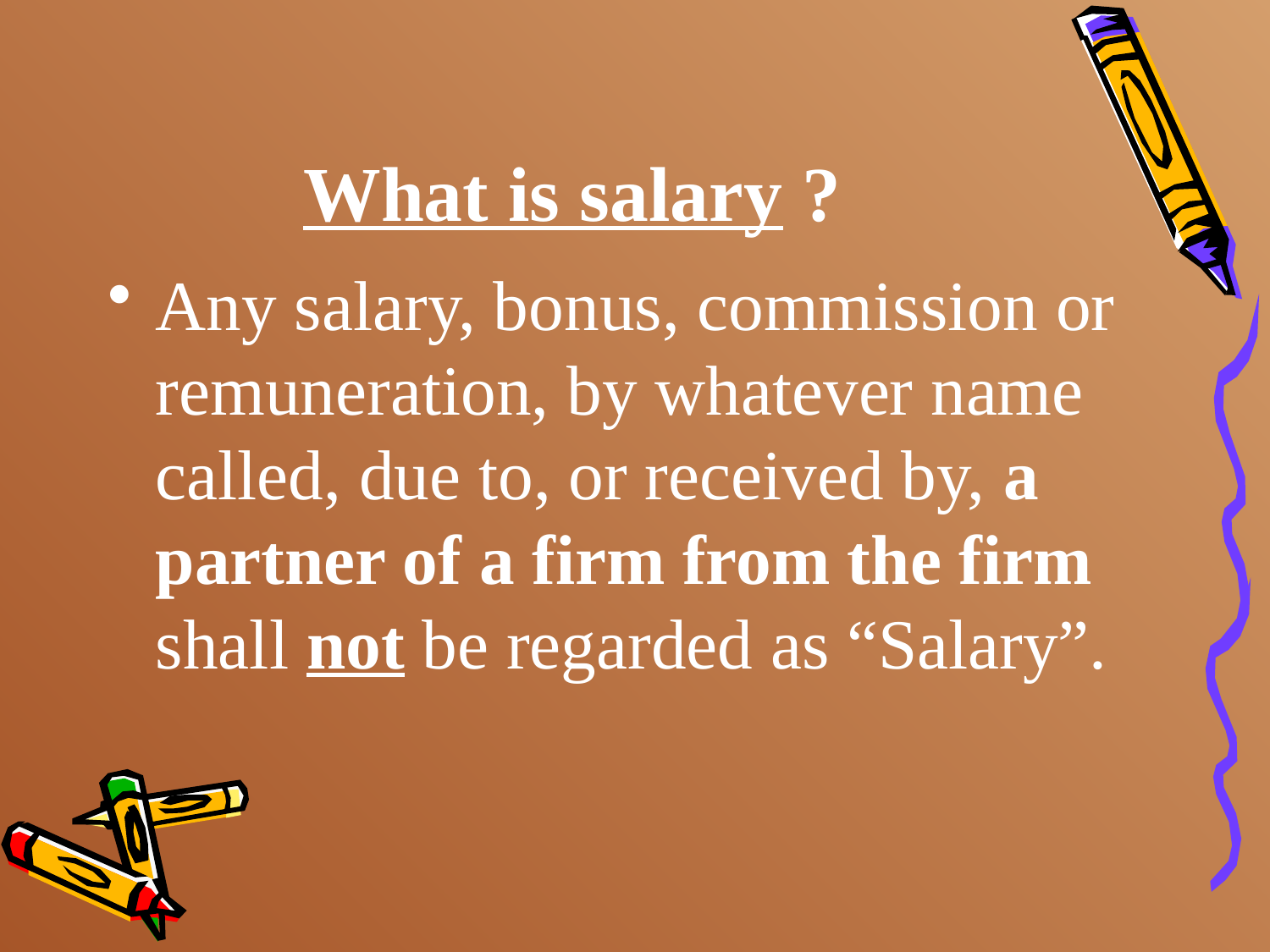

# What is salary ?
Any salary, bonus, commission or remuneration, by whatever name called, due to, or received by, a partner of a firm from the firm shall not be regarded as “Salary”.